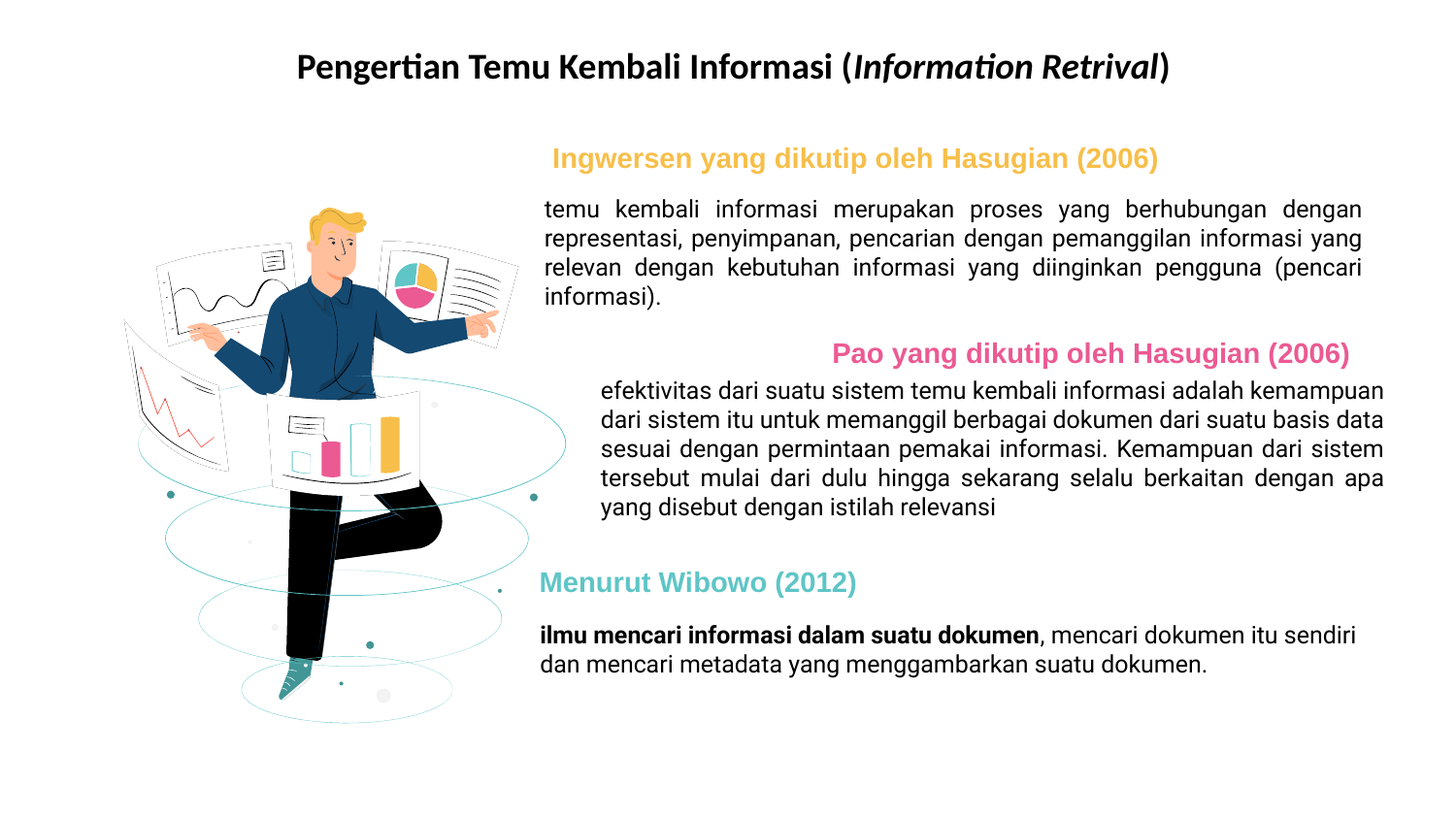

# Pengertian Temu Kembali Informasi (Information Retrival)
Ingwersen yang dikutip oleh Hasugian (2006)
temu kembali informasi merupakan proses yang berhubungan dengan representasi, penyimpanan, pencarian dengan pemanggilan informasi yang relevan dengan kebutuhan informasi yang diinginkan pengguna (pencari informasi).

Pao yang dikutip oleh Hasugian (2006)
efektivitas dari suatu sistem temu kembali informasi adalah kemampuan dari sistem itu untuk memanggil berbagai dokumen dari suatu basis data sesuai dengan permintaan pemakai informasi. Kemampuan dari sistem tersebut mulai dari dulu hingga sekarang selalu berkaitan dengan apa yang disebut dengan istilah relevansi
 Menurut Wibowo (2012)
ilmu mencari informasi dalam suatu dokumen, mencari dokumen itu sendiri dan mencari metadata yang menggambarkan suatu dokumen.